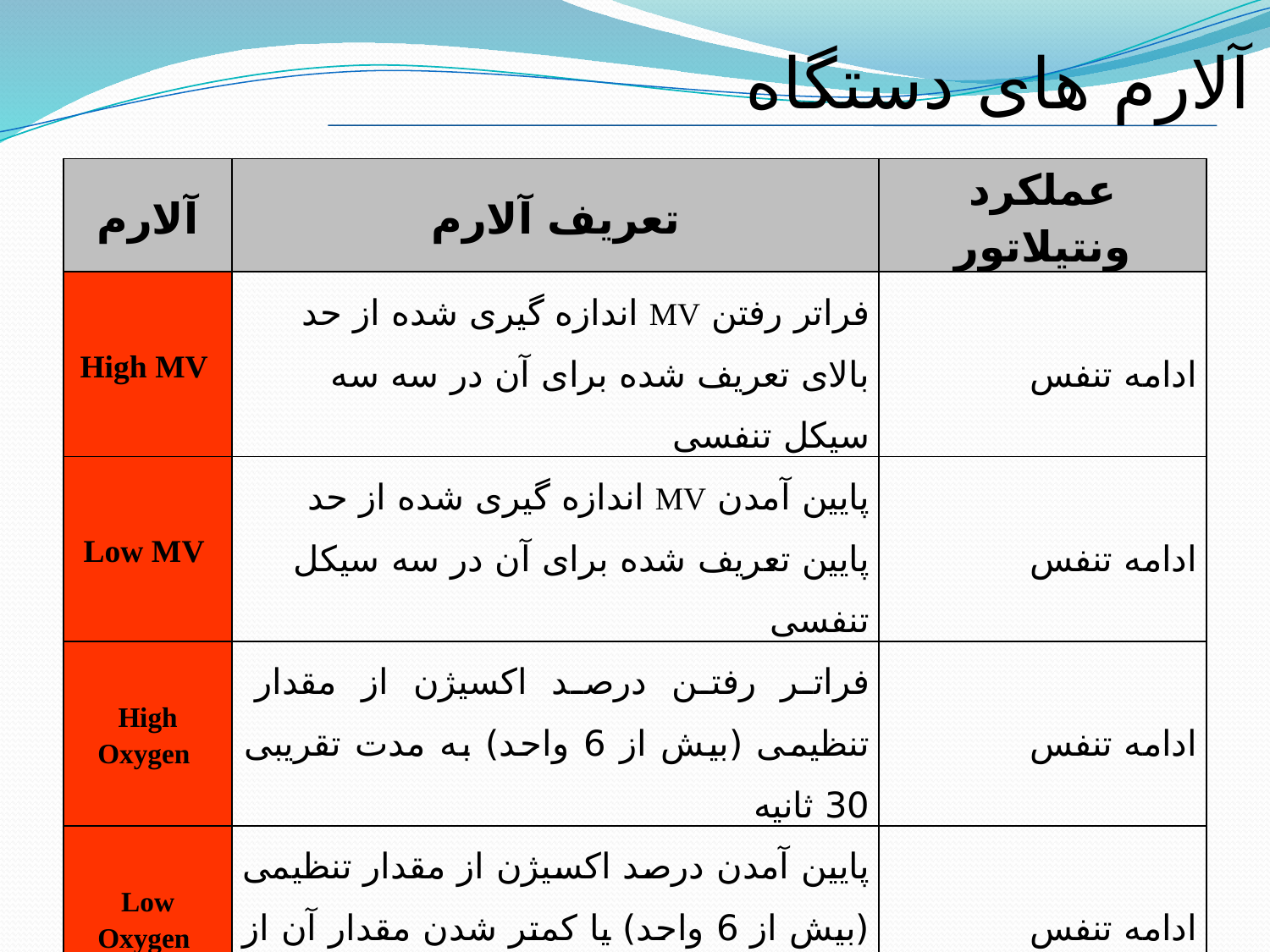

آلارم های دستگاه
| آلارم | تعریف آلارم | عملکرد ونتیلاتور |
| --- | --- | --- |
| High MV | فراتر رفتن MV اندازه گیری شده از حد بالای تعریف شده برای آن در سه سه سیکل تنفسی | ادامه تنفس |
| Low MV | پایین آمدن MV اندازه گیری شده از حد پایین تعریف شده برای آن در سه سیکل تنفسی | ادامه تنفس |
| High Oxygen | فراتر رفتن درصد اکسیژن از مقدار تنظیمی (بیش از 6 واحد) به مدت تقریبی 30 ثانیه | ادامه تنفس |
| Low Oxygen | پایین آمدن درصد اکسیژن از مقدار تنظیمی (بیش از 6 واحد) یا کمتر شدن مقدار آن از 18%، به مدت تقریبی 30 ثانیه | ادامه تنفس |